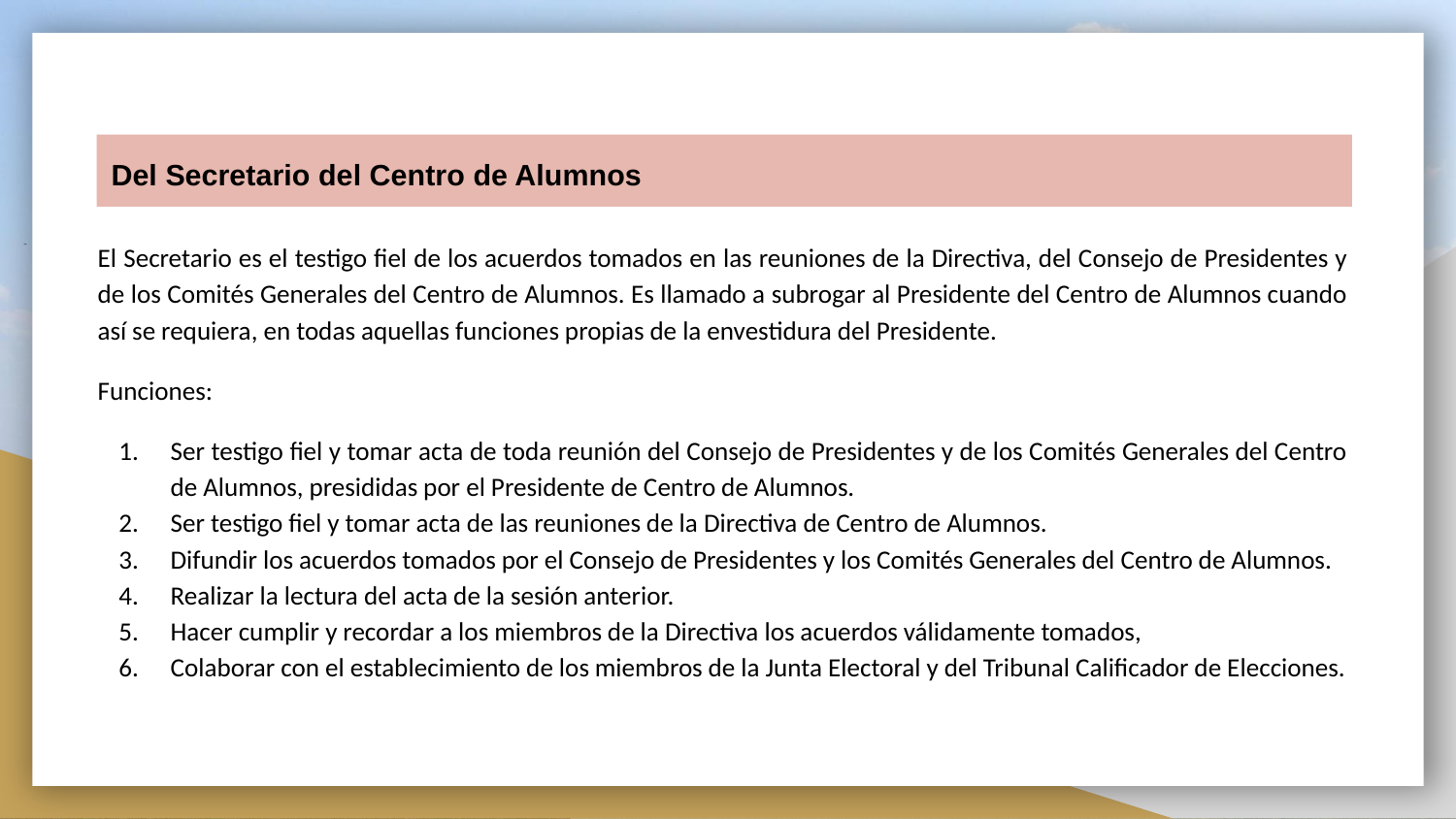

# Del Secretario del Centro de Alumnos

El Secretario es el testigo fiel de los acuerdos tomados en las reuniones de la Directiva, del Consejo de Presidentes y de los Comités Generales del Centro de Alumnos. Es llamado a subrogar al Presidente del Centro de Alumnos cuando así se requiera, en todas aquellas funciones propias de la envestidura del Presidente.
Funciones:
Ser testigo fiel y tomar acta de toda reunión del Consejo de Presidentes y de los Comités Generales del Centro de Alumnos, presididas por el Presidente de Centro de Alumnos.
Ser testigo fiel y tomar acta de las reuniones de la Directiva de Centro de Alumnos.
Difundir los acuerdos tomados por el Consejo de Presidentes y los Comités Generales del Centro de Alumnos.
Realizar la lectura del acta de la sesión anterior.
Hacer cumplir y recordar a los miembros de la Directiva los acuerdos válidamente tomados,
Colaborar con el establecimiento de los miembros de la Junta Electoral y del Tribunal Calificador de Elecciones.